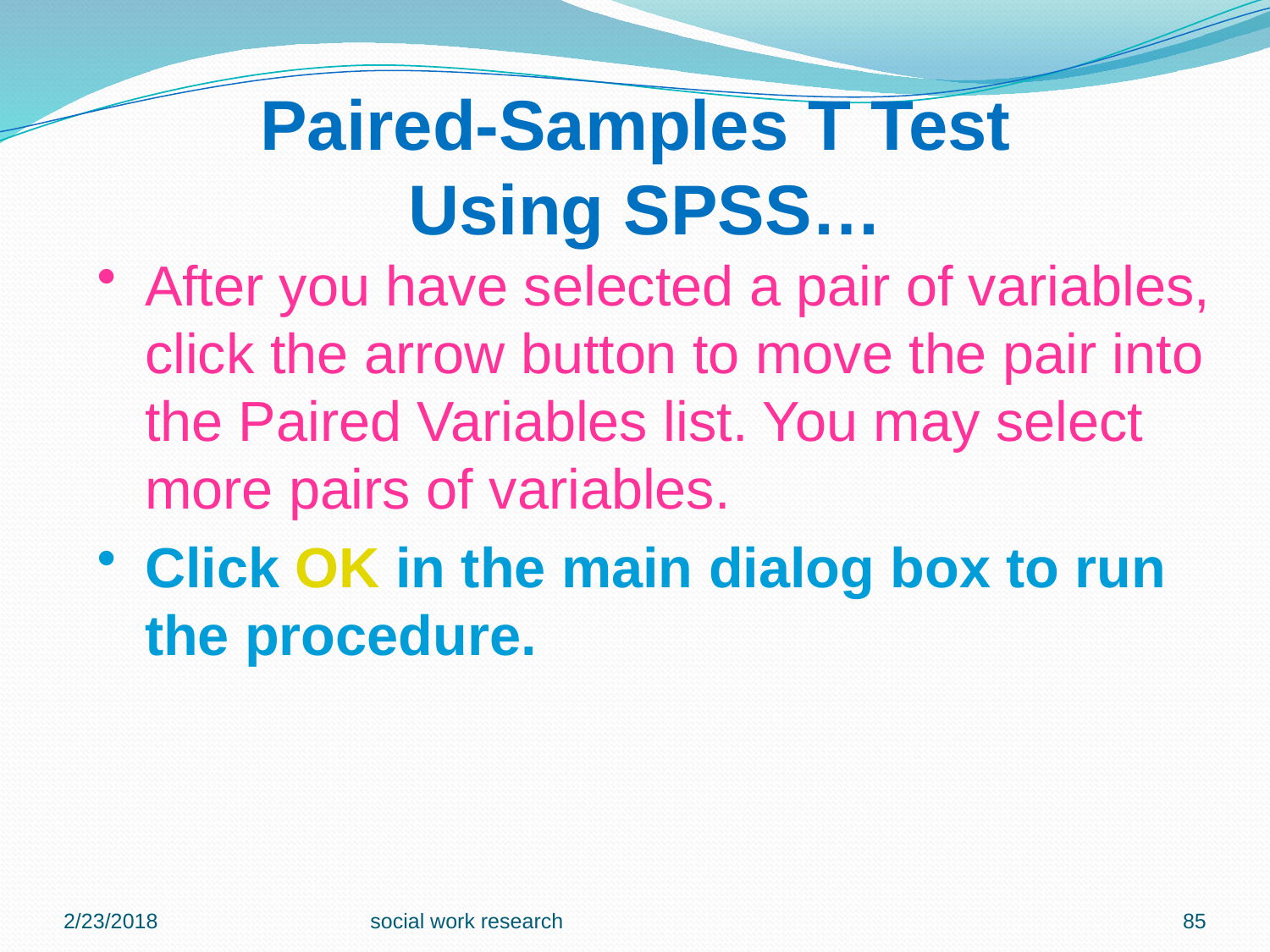

Paired-Samples T Test
Using SPSS…
After you have selected a pair of variables, click the arrow button to move the pair into the Paired Variables list. You may select more pairs of variables.
Click OK in the main dialog box to run the procedure.

2/23/2018
social work research
85